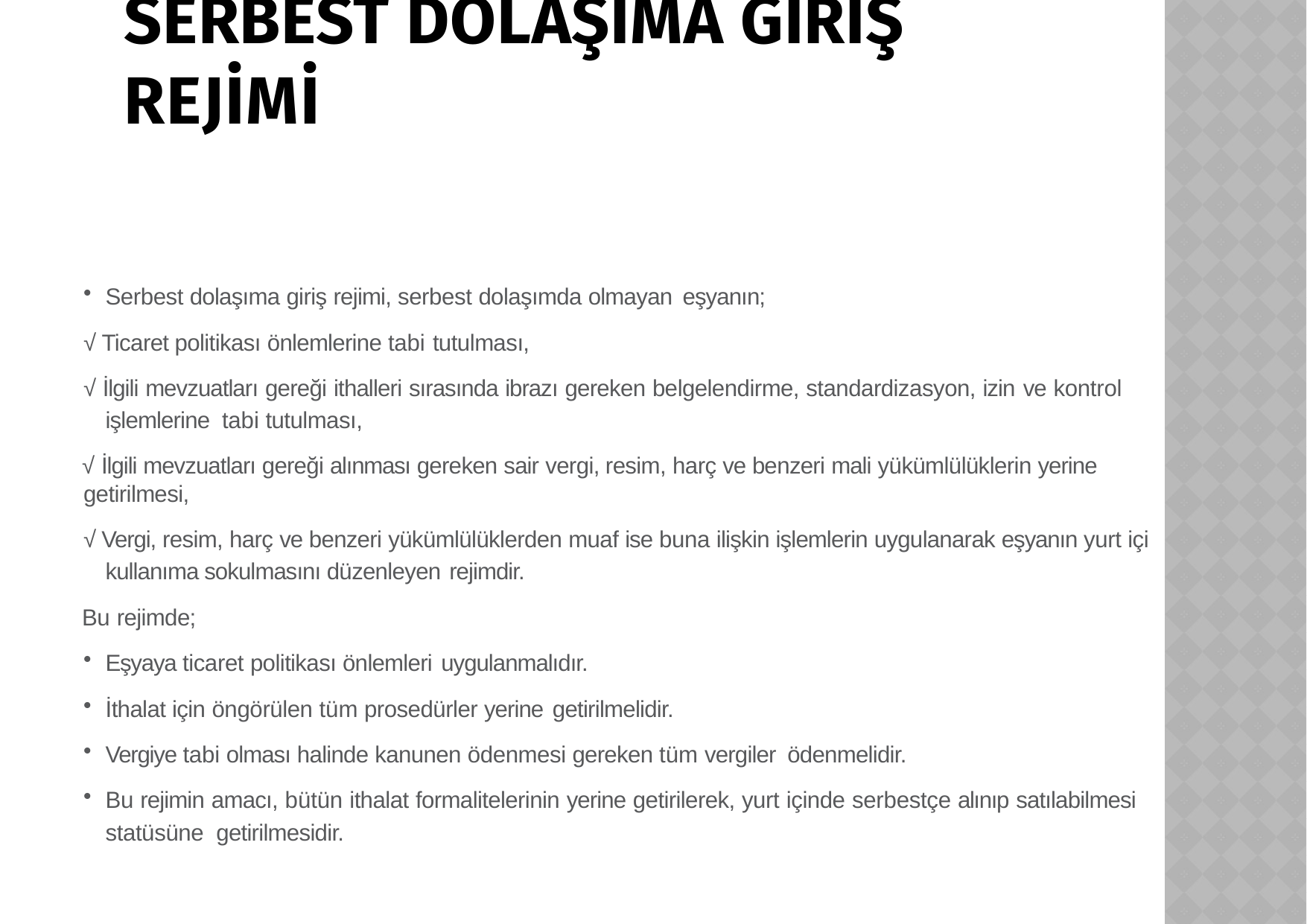

# SERBEST DOLAŞIMA GİRİŞ REJİMİ
Serbest dolaşıma giriş rejimi, serbest dolaşımda olmayan eşyanın;
√ Ticaret politikası önlemlerine tabi tutulması,
√ İlgili mevzuatları gereği ithalleri sırasında ibrazı gereken belgelendirme, standardizasyon, izin ve kontrol işlemlerine  tabi tutulması,
√ İlgili mevzuatları gereği alınması gereken sair vergi, resim, harç ve benzeri mali yükümlülüklerin yerine getirilmesi,
√ Vergi, resim, harç ve benzeri yükümlülüklerden muaf ise buna ilişkin işlemlerin uygulanarak eşyanın yurt içi  kullanıma sokulmasını düzenleyen rejimdir.
Bu rejimde;
Eşyaya ticaret politikası önlemleri uygulanmalıdır.
İthalat için öngörülen tüm prosedürler yerine getirilmelidir.
Vergiye tabi olması halinde kanunen ödenmesi gereken tüm vergiler ödenmelidir.
Bu rejimin amacı, bütün ithalat formalitelerinin yerine getirilerek, yurt içinde serbestçe alınıp satılabilmesi statüsüne  getirilmesidir.